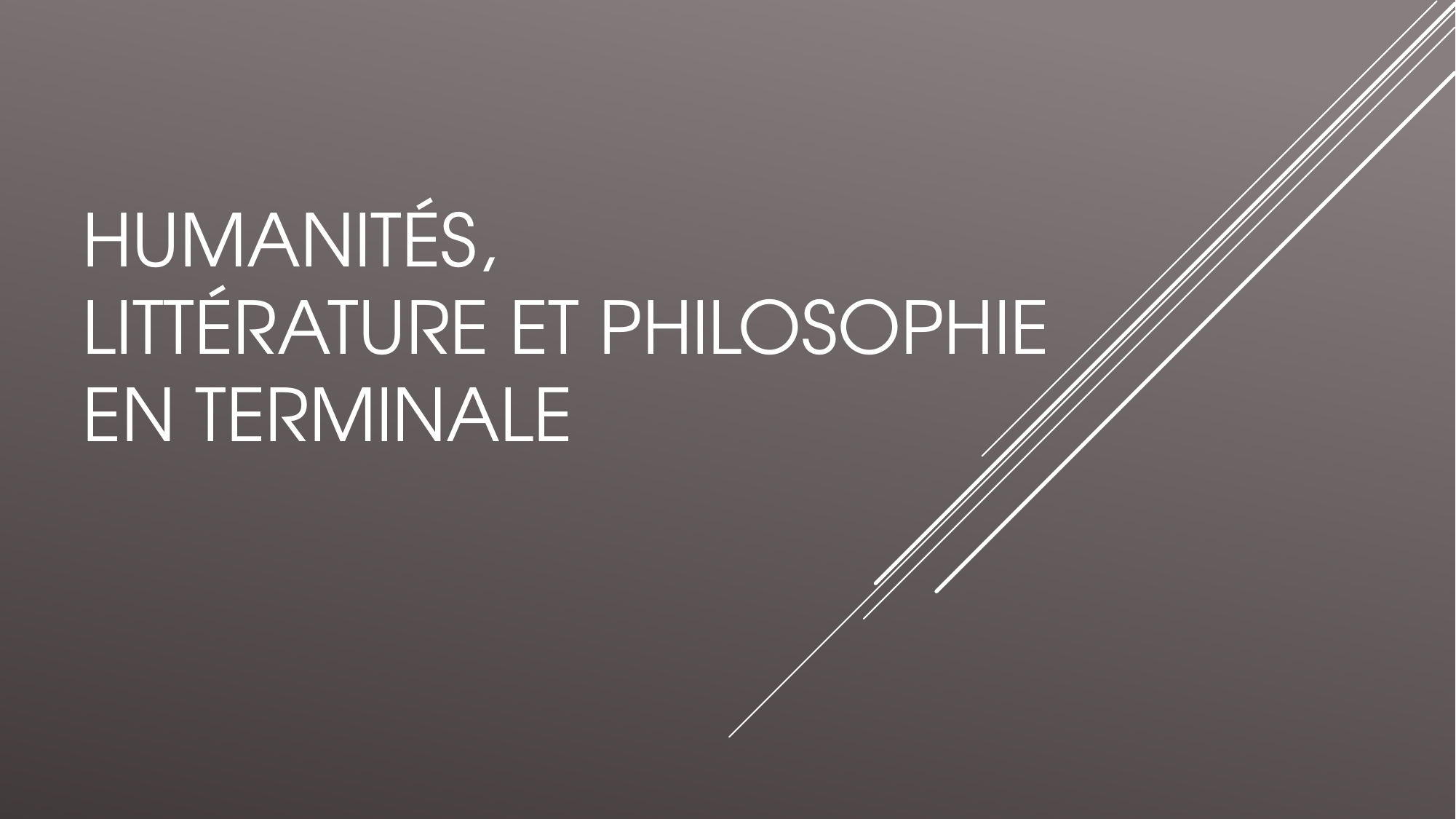

# Humanités, Littérature et Philosophie en Terminale